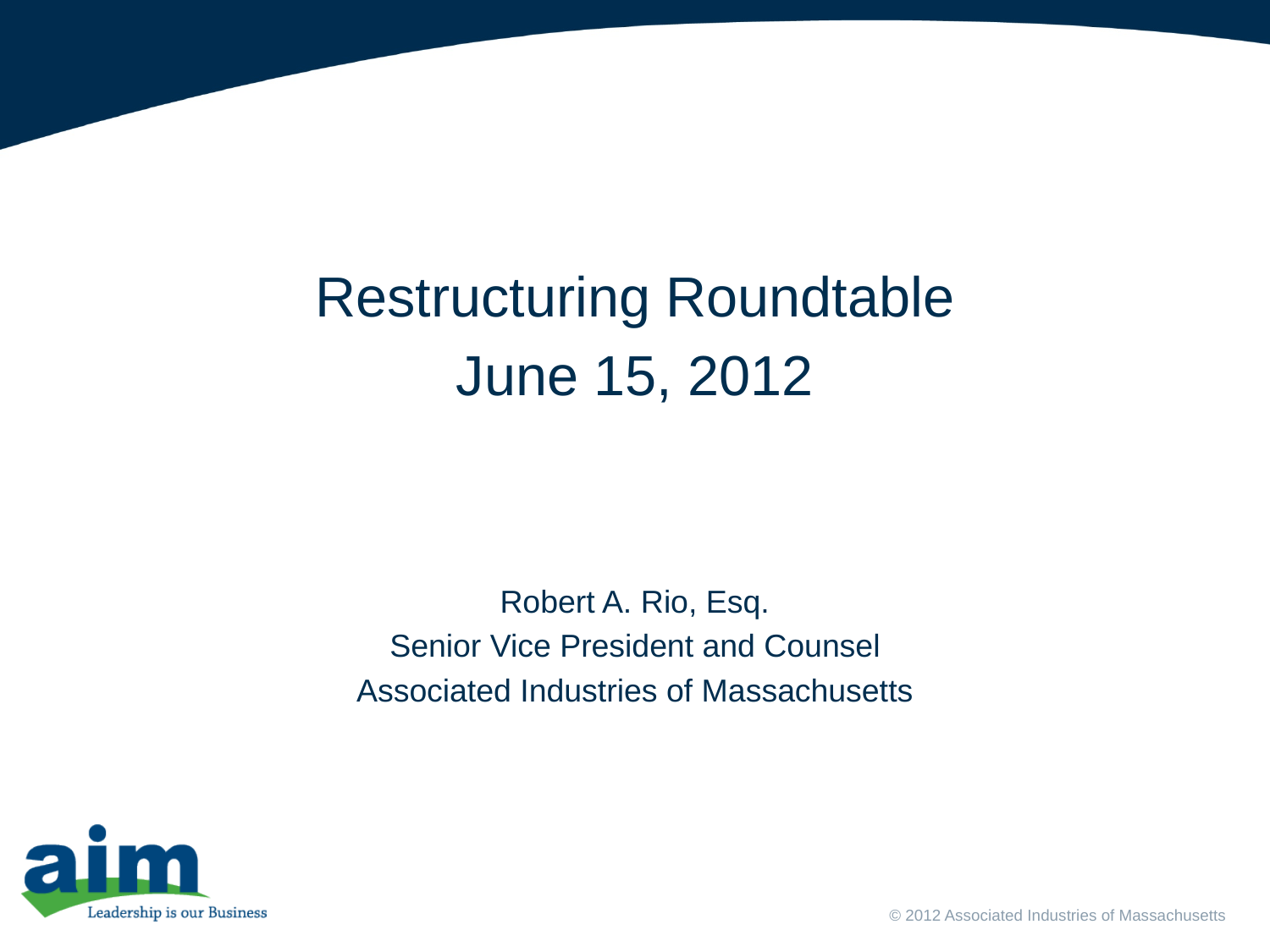

#
Restructuring Roundtable
June 15, 2012

Robert A. Rio, Esq.
Senior Vice President and Counsel
Associated Industries of Massachusetts